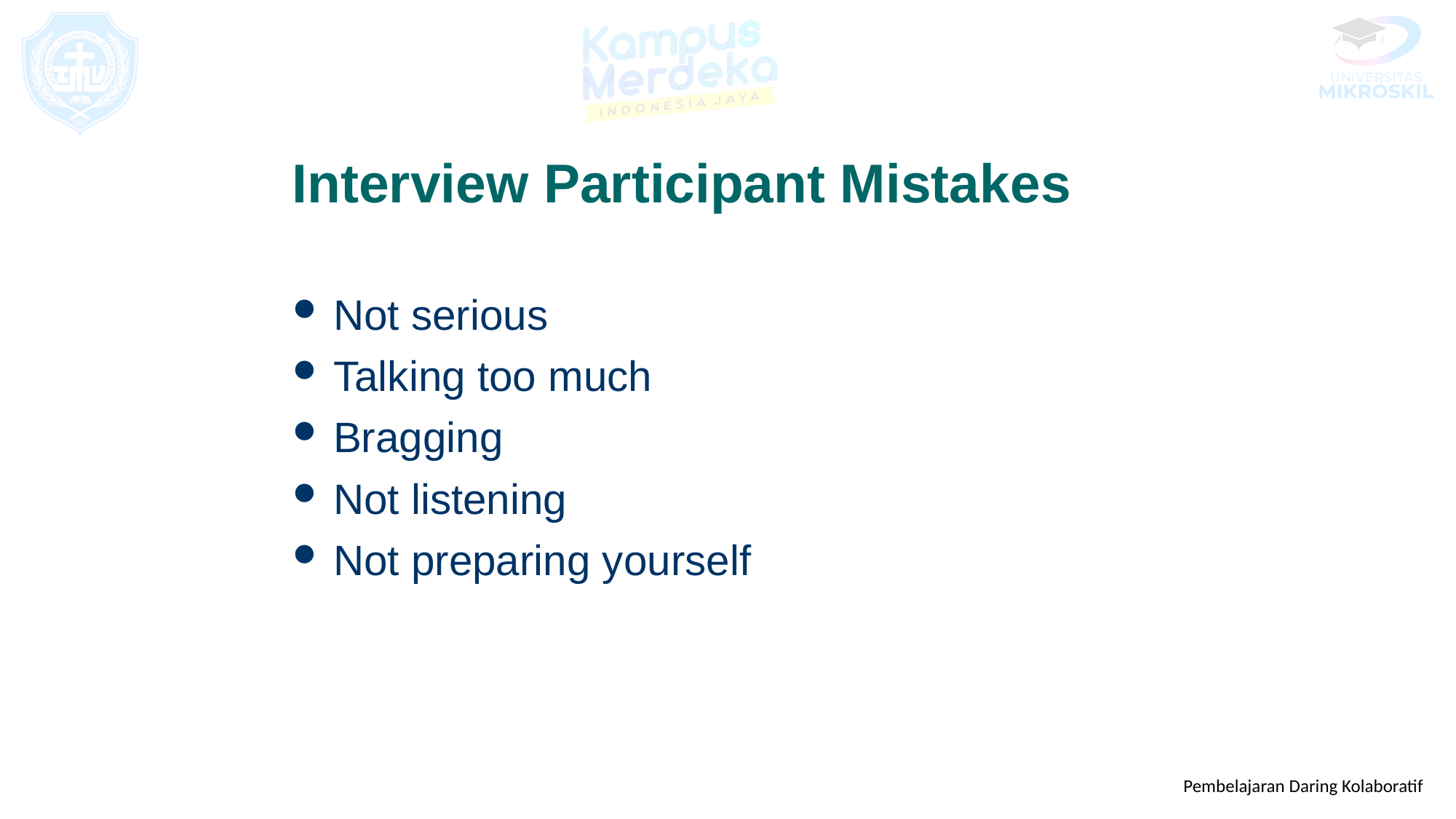

Interview Participant Mistakes
Not serious
Talking too much
Bragging
Not listening
Not preparing yourself